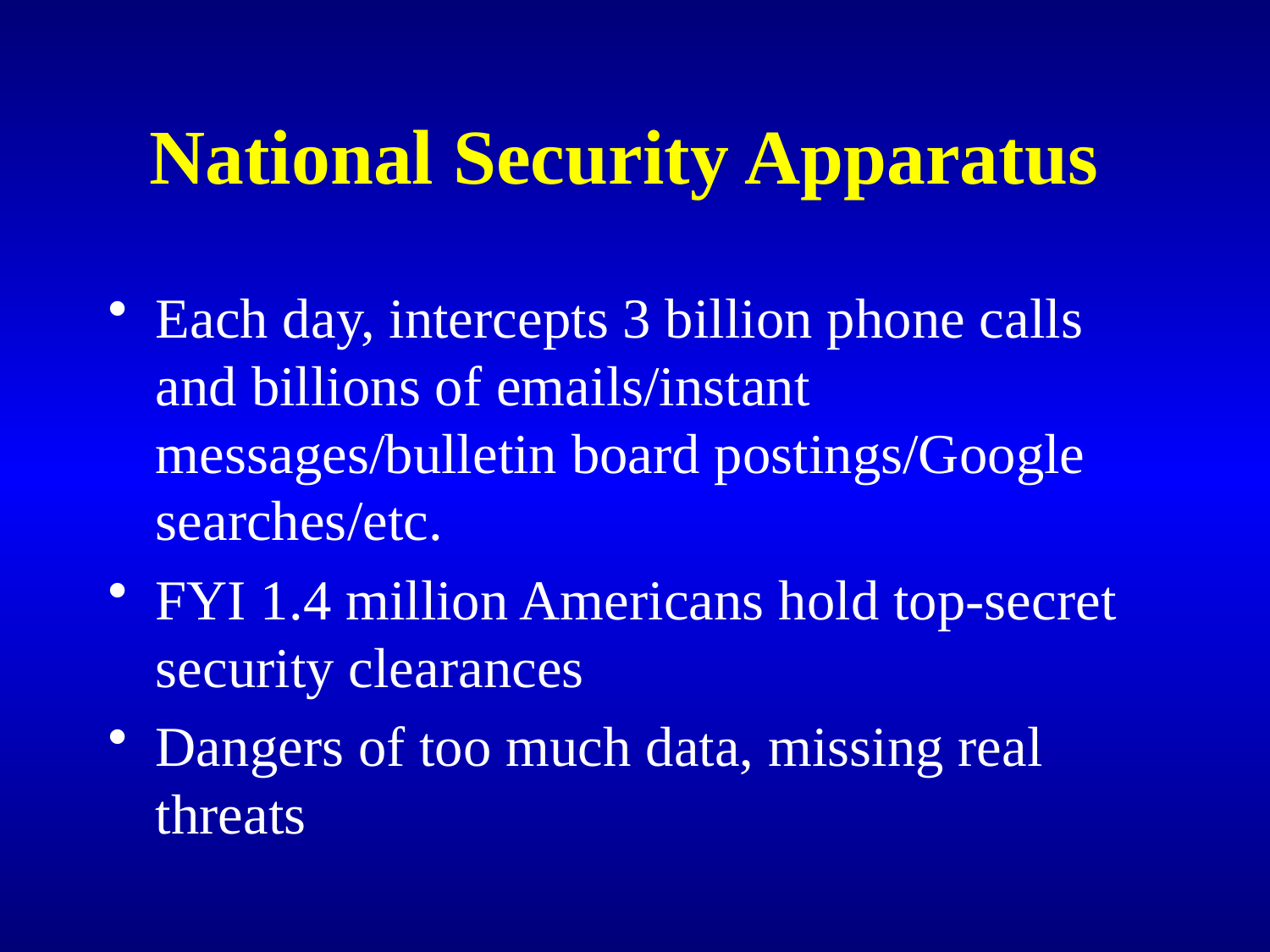

# National Security Apparatus
Each day, intercepts 3 billion phone calls and billions of emails/instant messages/bulletin board postings/Google searches/etc.
FYI 1.4 million Americans hold top-secret security clearances
Dangers of too much data, missing real threats